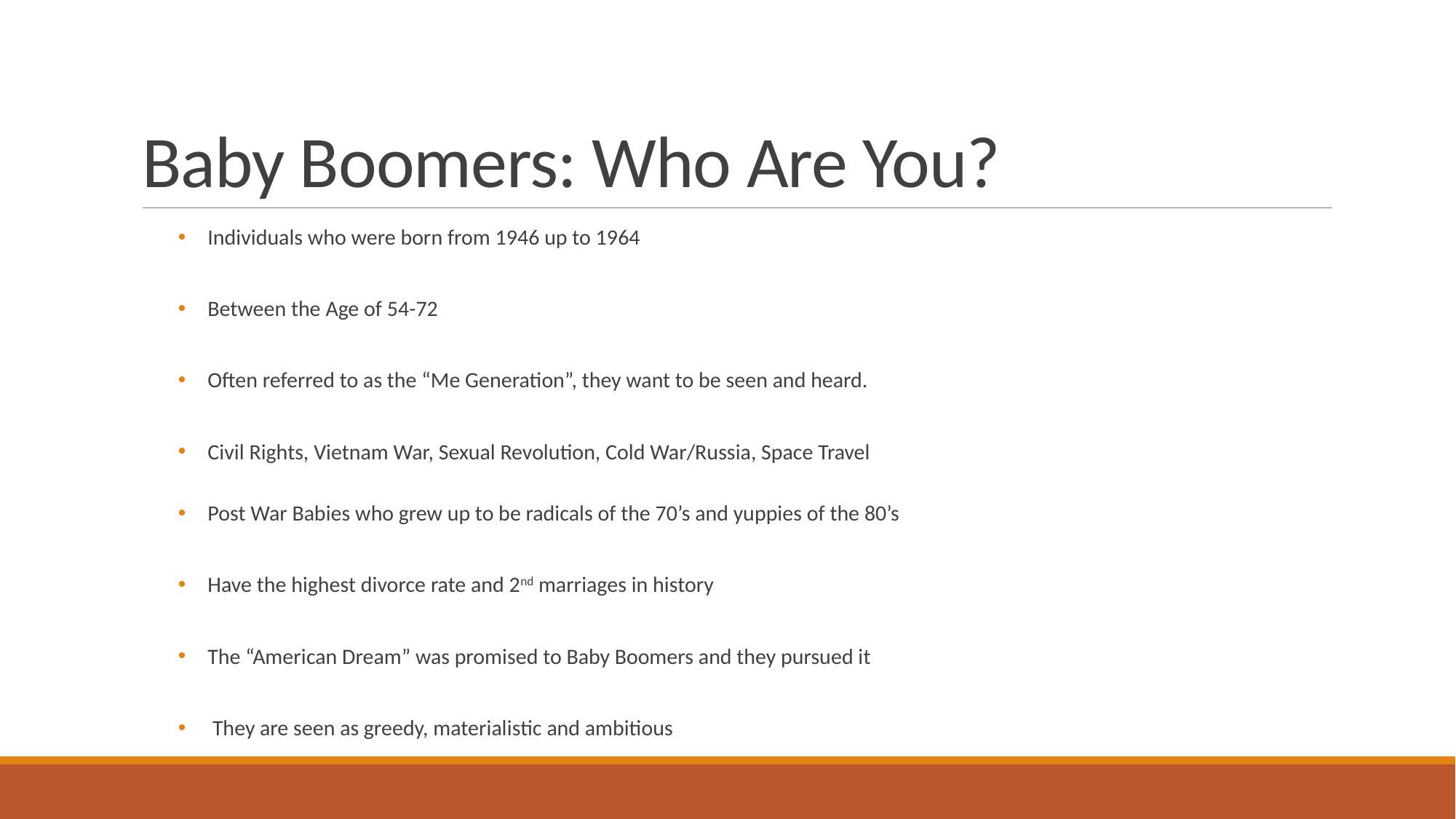

# Baby Boomers: Who Are You?
Individuals who were born from 1946 up to 1964

Between the Age of 54-72

Often referred to as the “Me Generation”, they want to be seen and heard.

Civil Rights, Vietnam War, Sexual Revolution, Cold War/Russia, Space Travel

Post War Babies who grew up to be radicals of the 70’s and yuppies of the 80’s

Have the highest divorce rate and 2nd marriages in history

The “American Dream” was promised to Baby Boomers and they pursued it

 They are seen as greedy, materialistic and ambitious